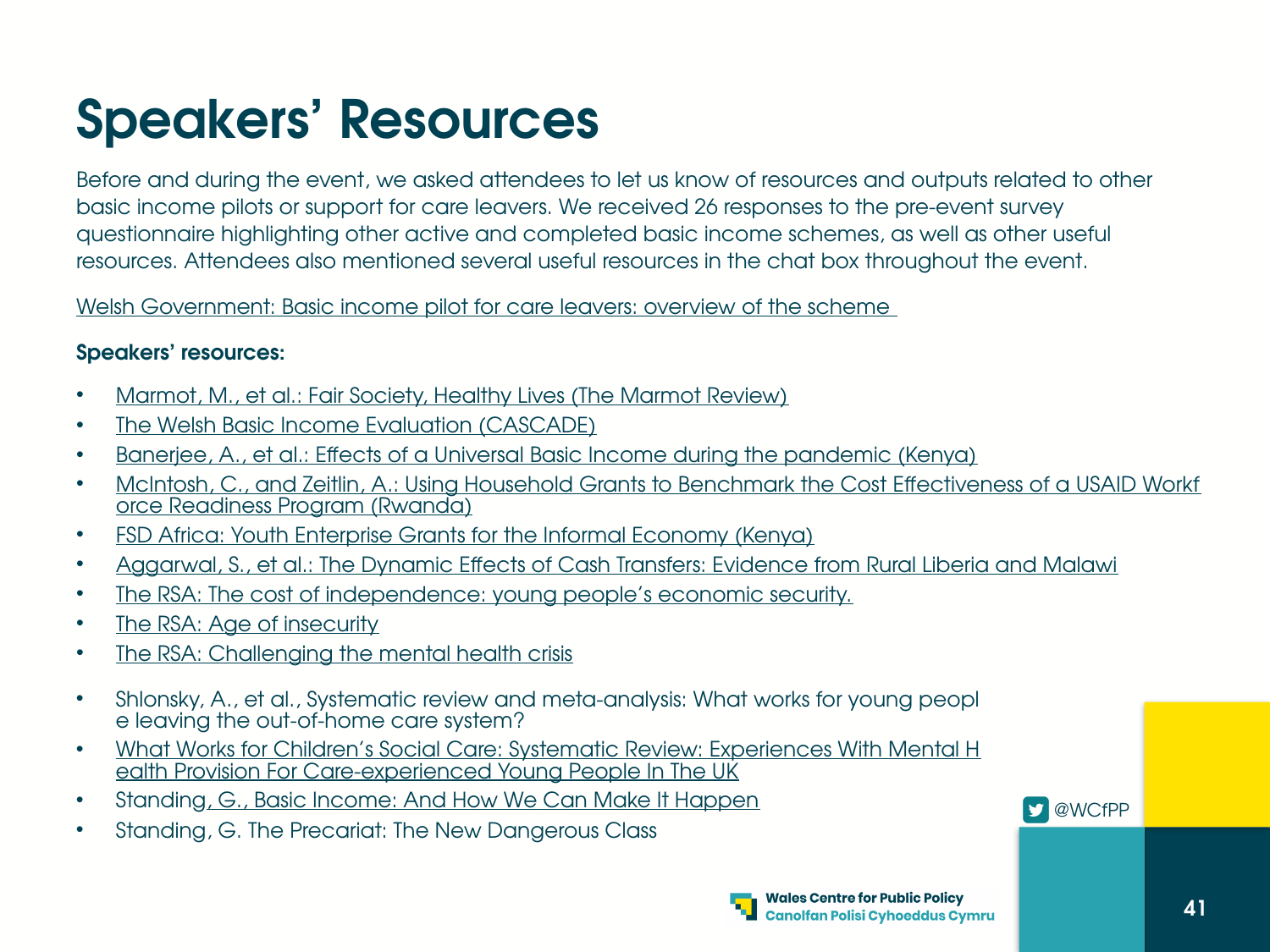

# Speakers’ Resources
Before and during the event, we asked attendees to let us know of resources and outputs related to other basic income pilots or support for care leavers. We received 26 responses to the pre-event survey questionnaire highlighting other active and completed basic income schemes, as well as other useful resources. Attendees also mentioned several useful resources in the chat box throughout the event.
Welsh Government: Basic income pilot for care leavers: overview of the scheme
Speakers’ resources:
Marmot, M., et al.: Fair Society, Healthy Lives (The Marmot Review)
The Welsh Basic Income Evaluation (CASCADE)
Banerjee, A., et al.: Effects of a Universal Basic Income during the pandemic (Kenya)
McIntosh, C., and Zeitlin, A.: Using Household Grants to Benchmark the Cost Effectiveness of a USAID Workforce Readiness Program (Rwanda)
FSD Africa: Youth Enterprise Grants for the Informal Economy (Kenya)
Aggarwal, S., et al.: The Dynamic Effects of Cash Transfers: Evidence from Rural Liberia and Malawi
The RSA: The cost of independence: young people’s economic security.
The RSA: Age of insecurity
The RSA: Challenging the mental health crisis

Shlonsky, A., et al., Systematic review and meta-analysis: What works for young people leaving the out-of-home care system?
What Works for Children’s Social Care: Systematic Review: Experiences With Mental Health Provision For Care-experienced Young People In The UK
Standing, G., Basic Income: And How We Can Make It Happen
Standing, G. The Precariat: The New Dangerous Class
41